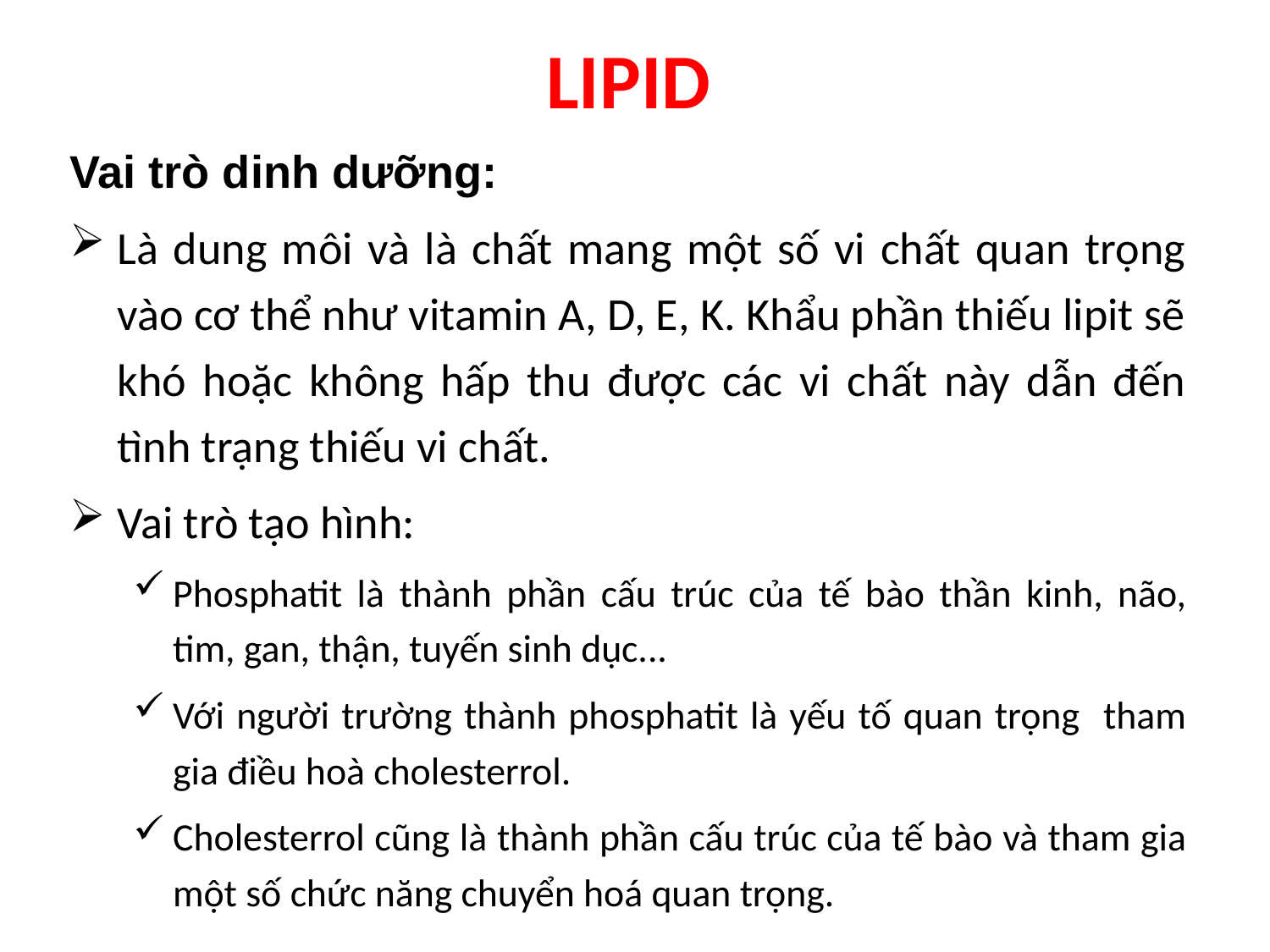

# LIPID
Vai trò dinh dưỡng:
Là dung môi và là chất mang một số vi chất quan trọng vào cơ thể như vitamin A, D, E, K. Khẩu phần thiếu lipit sẽ khó hoặc không hấp thu được các vi chất này dẫn đến tình trạng thiếu vi chất.
Vai trò tạo hình:
Phosphatit là thành phần cấu trúc của tế bào thần kinh, não, tim, gan, thận, tuyến sinh dục...
Với người trường thành phosphatit là yếu tố quan trọng  tham gia điều hoà cholesterrol.
Cholesterrol cũng là thành phần cấu trúc của tế bào và tham gia một số chức năng chuyển hoá quan trọng.